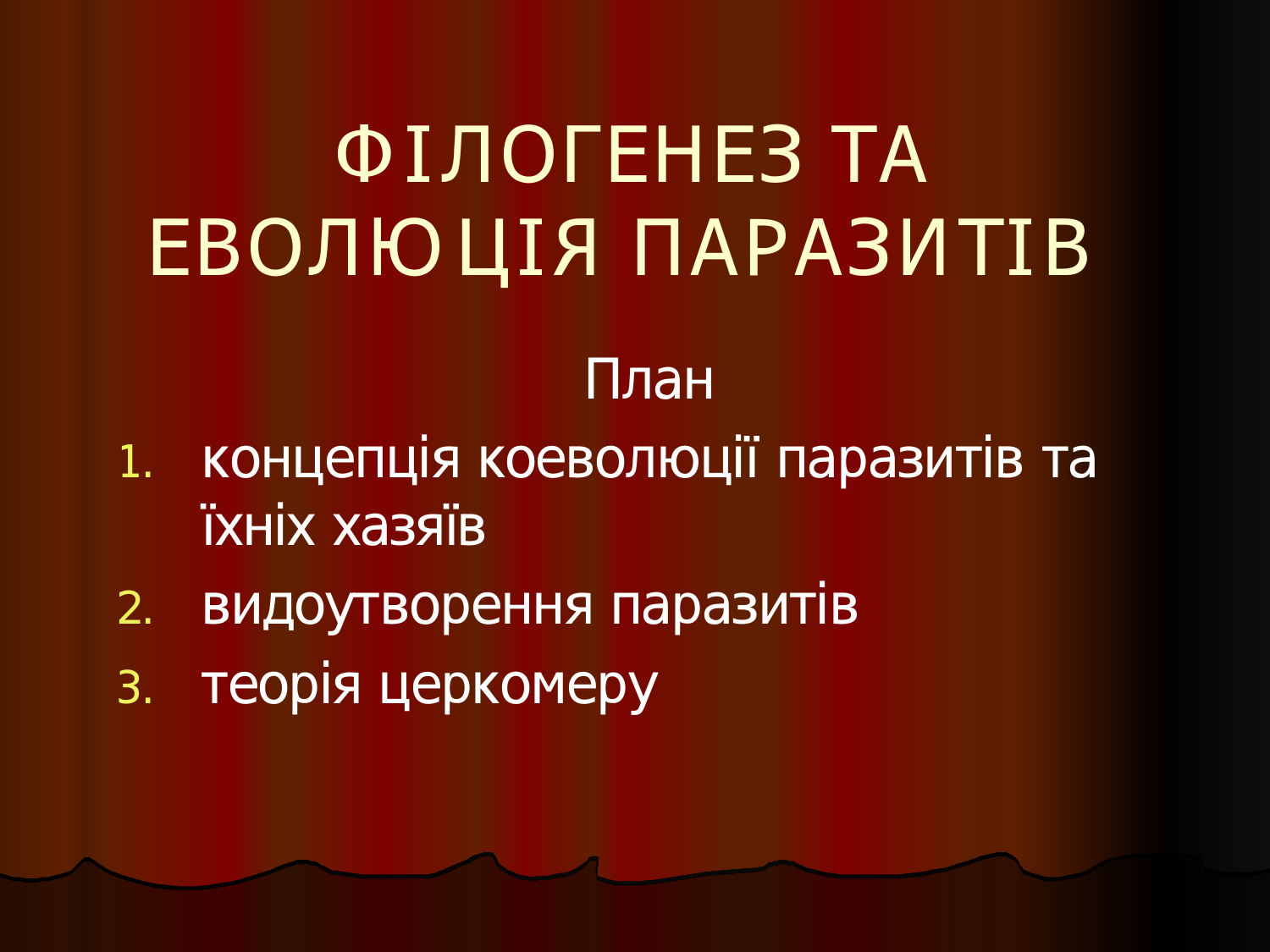

# ФІЛОГЕНЕЗ ТА ЕВОЛЮЦІЯ ПАРАЗИТІВ
План
концепція коеволюції паразитів та їхніх хазяїв
видоутворення паразитів
теорія церкомеру